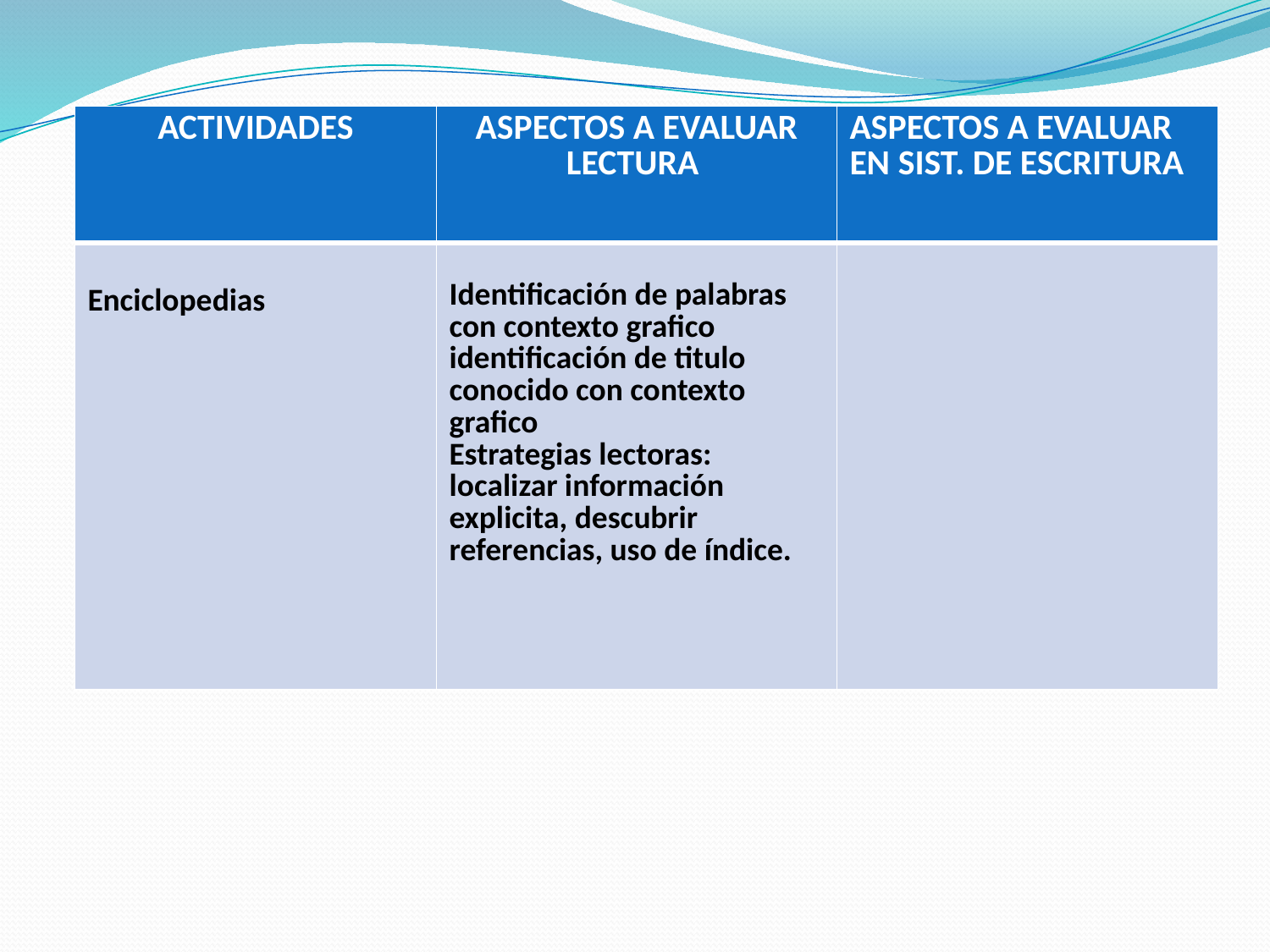

| ACTIVIDADES | ASPECTOS A EVALUAR LECTURA | ASPECTOS A EVALUAR EN SIST. DE ESCRITURA |
| --- | --- | --- |
| Enciclopedias | Identificación de palabras con contexto grafico identificación de titulo conocido con contexto grafico Estrategias lectoras: localizar información explicita, descubrir referencias, uso de índice. |  |